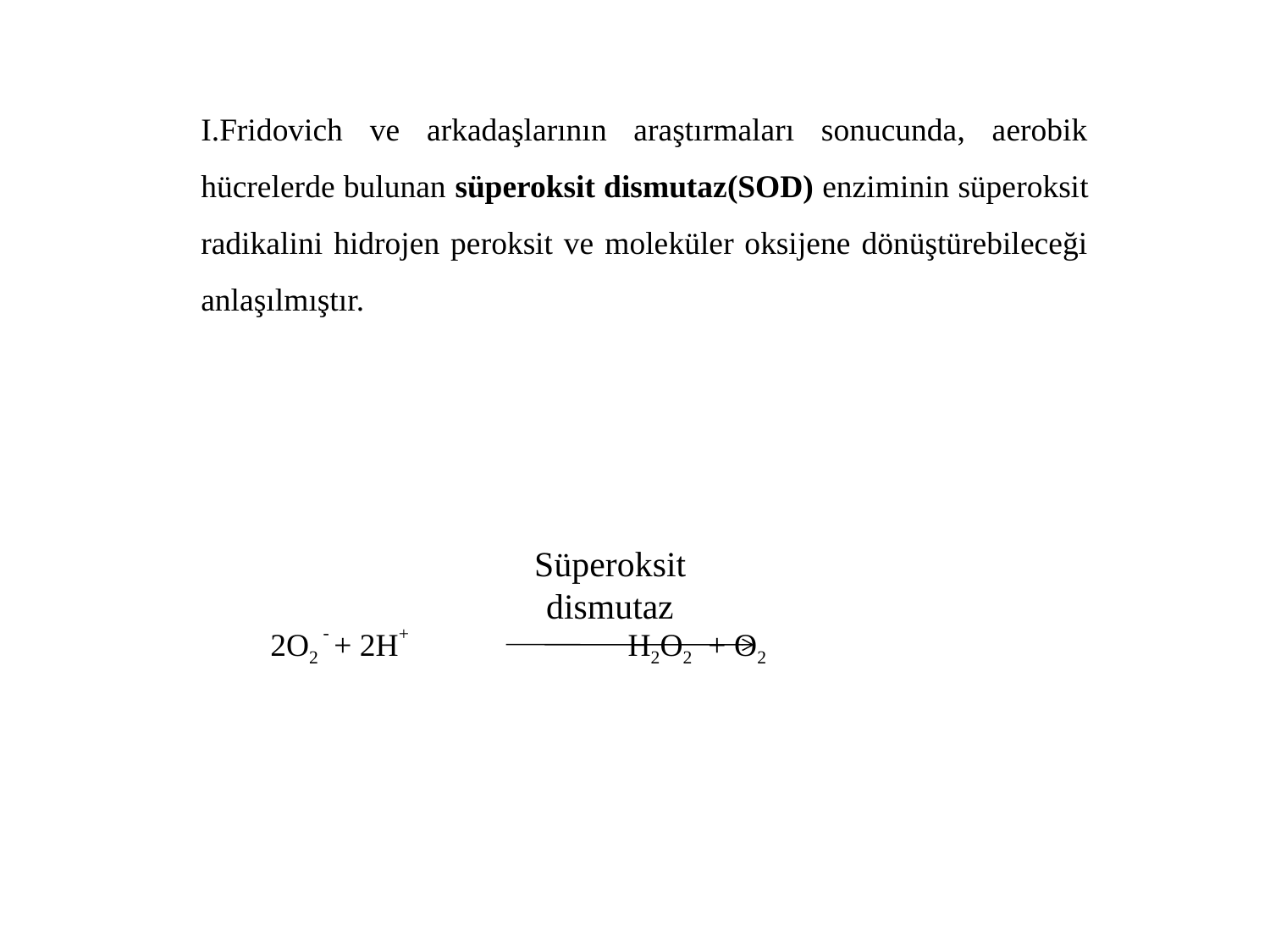

I.Fridovich ve arkadaşlarının araştırmaları sonucunda, aerobik hücrelerde bulunan süperoksit dismutaz(SOD) enziminin süperoksit radikalini hidrojen peroksit ve moleküler oksijene dönüştürebileceği anlaşılmıştır.

Süperoksit dismutaz
2O2 - + 2H+                                               H2O2  + O2